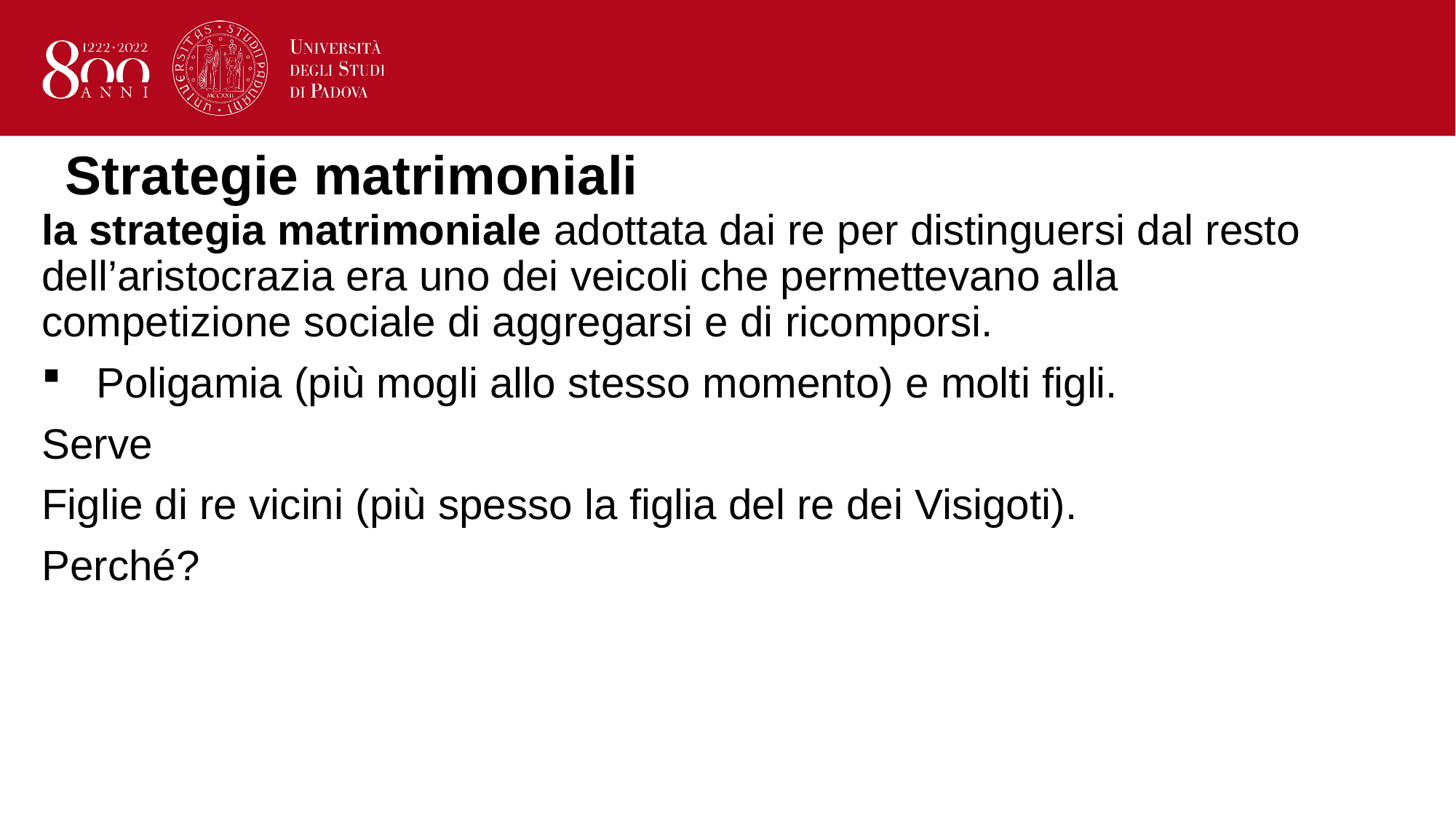

# Strategie matrimoniali
la strategia matrimoniale adottata dai re per distinguersi dal resto dell’aristocrazia era uno dei veicoli che permettevano alla competizione sociale di aggregarsi e di ricomporsi.
Poligamia (più mogli allo stesso momento) e molti figli.
Serve
Figlie di re vicini (più spesso la figlia del re dei Visigoti).
Perché?